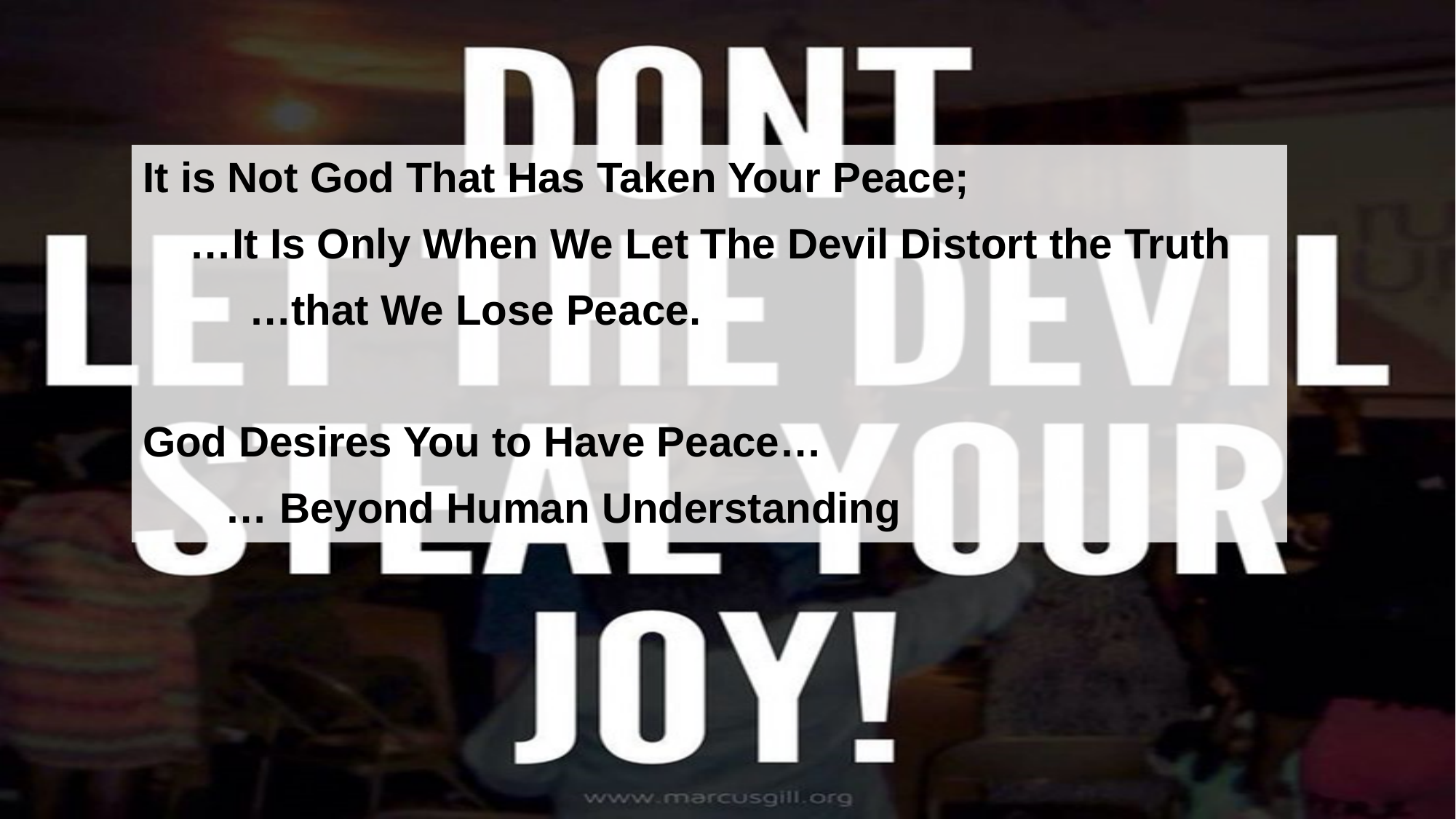

#
It is Not God That Has Taken Your Peace;
    …It Is Only When We Let The Devil Distort the Truth
         …that We Lose Peace.

God Desires You to Have Peace…
       … Beyond Human Understanding